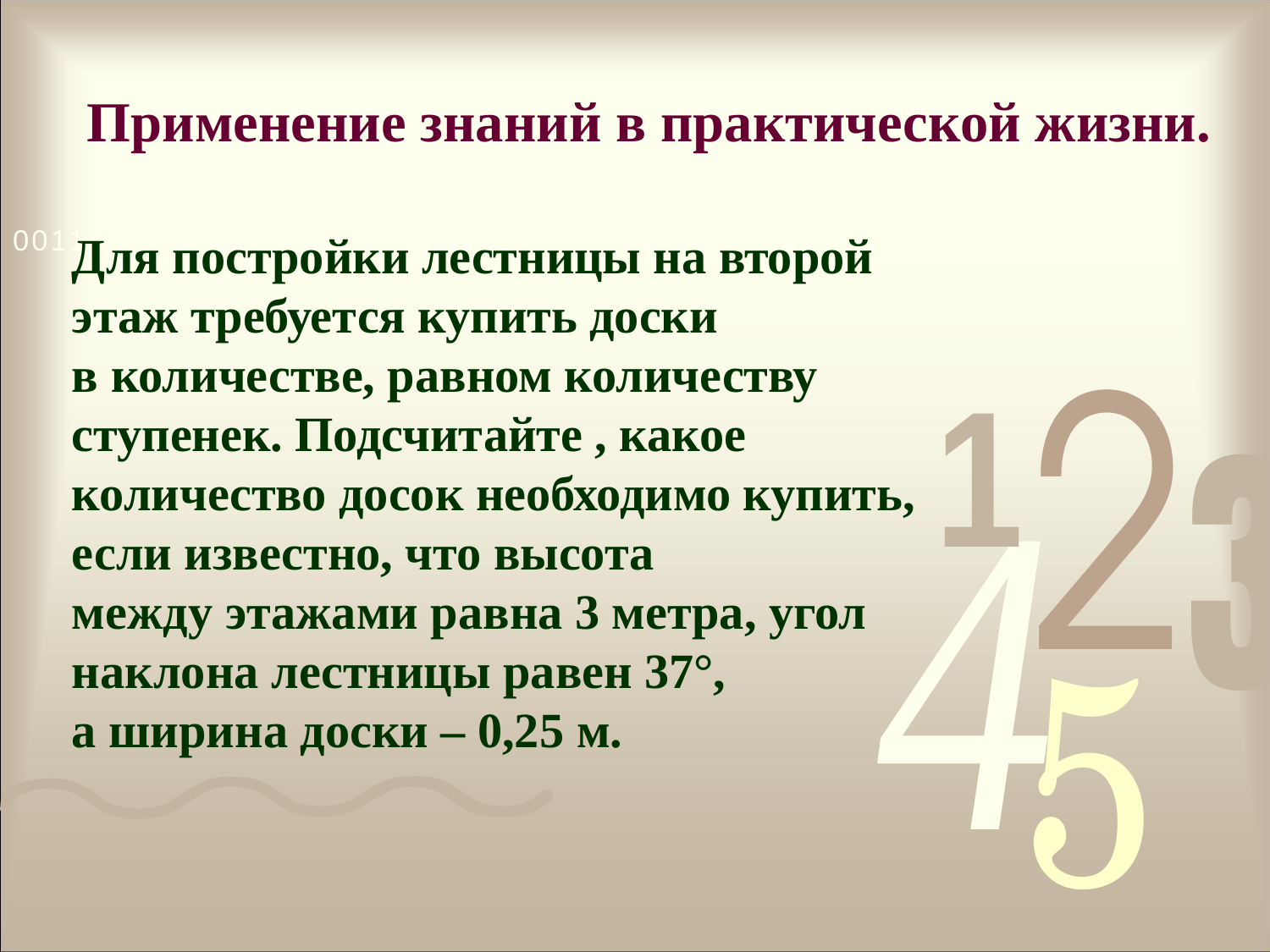

Применение знаний в практической жизни.
Для постройки лестницы на второй этаж требуется купить доски
в количестве, равном количеству ступенек. Подсчитайте , какое
количество досок необходимо купить, если известно, что высота
между этажами равна 3 метра, угол наклона лестницы равен 37°,
а ширина доски – 0,25 м.